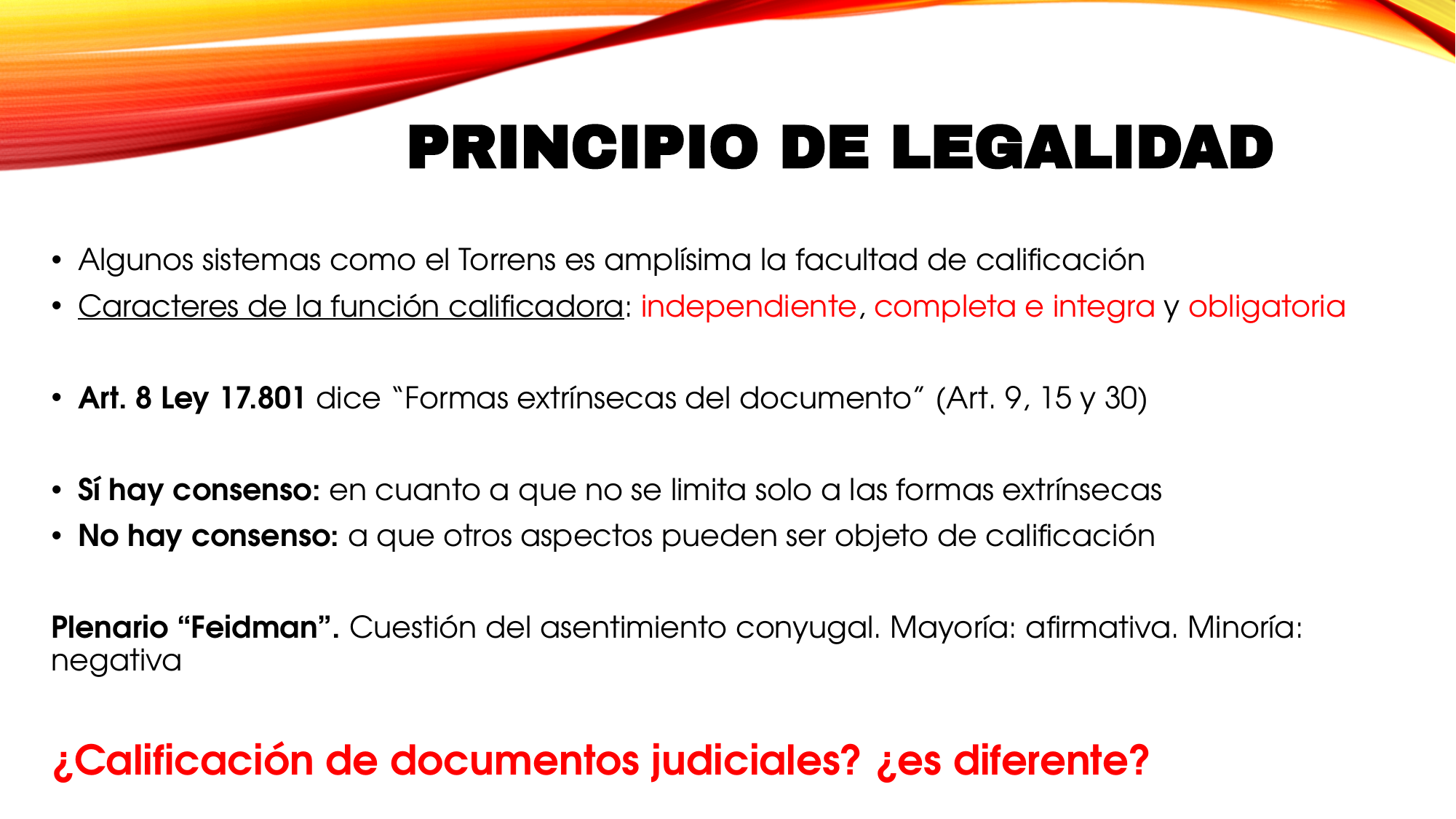

# Principio de legalidad
Algunos sistemas como el Torrens es amplísima la facultad de calificación
Caracteres de la función calificadora: independiente, completa e integra y obligatoria

Art. 8 Ley 17.801 dice “Formas extrínsecas del documento” (Art. 9, 15 y 30)

Sí hay consenso: en cuanto a que no se limita solo a las formas extrínsecas
No hay consenso: a que otros aspectos pueden ser objeto de calificación

Plenario “Feidman”. Cuestión del asentimiento conyugal. Mayoría: afirmativa. Minoría: negativa

¿Calificación de documentos judiciales? ¿es diferente?